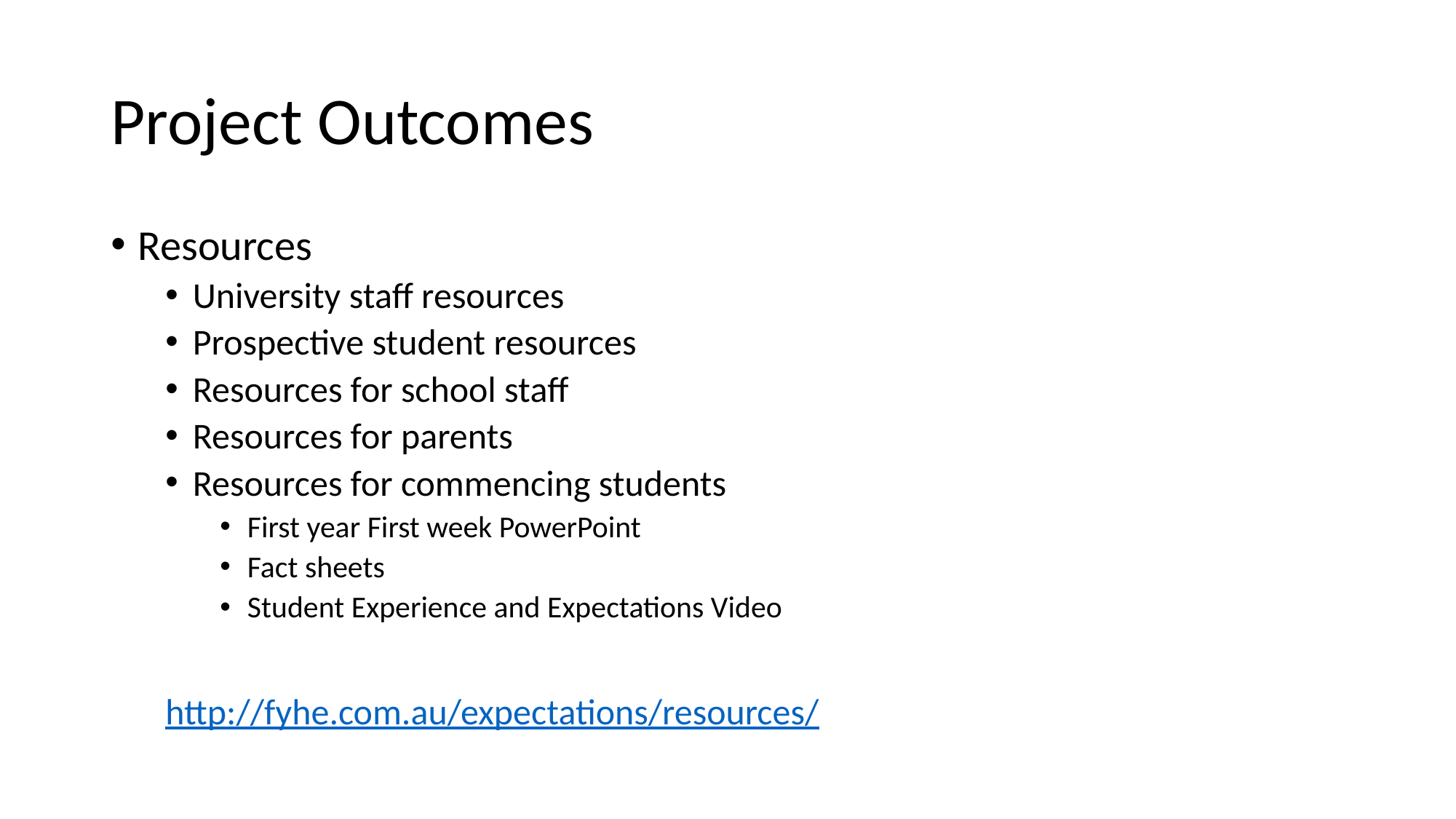

# Project Outcomes
Resources
University staff resources
Prospective student resources
Resources for school staff
Resources for parents
Resources for commencing students
First year First week PowerPoint
Fact sheets
Student Experience and Expectations Video

http://fyhe.com.au/expectations/resources/